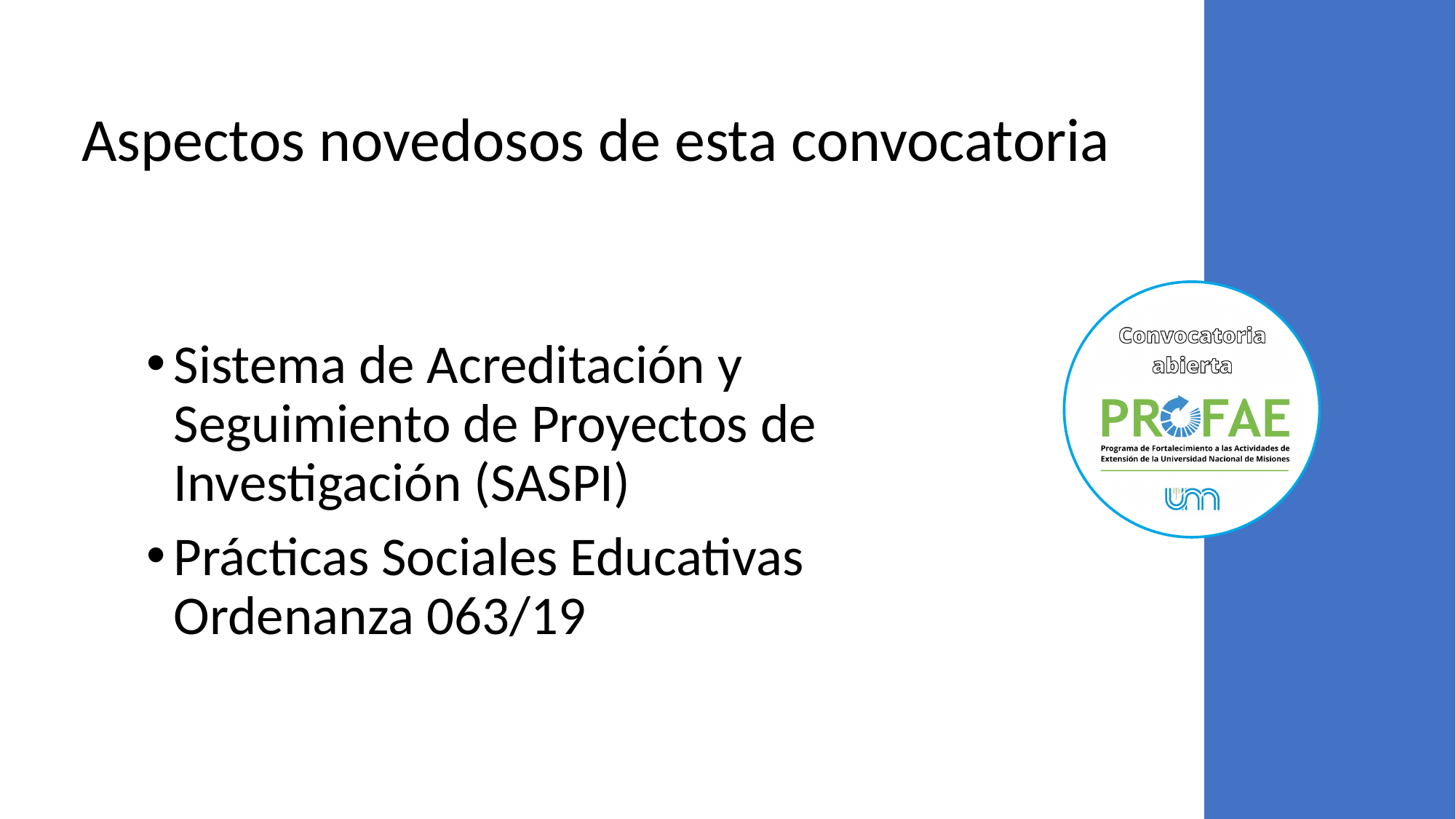

# Aspectos novedosos de esta convocatoria

Sistema de Acreditación y Seguimiento de Proyectos de Investigación (SASPI)
Prácticas Sociales Educativas Ordenanza 063/19